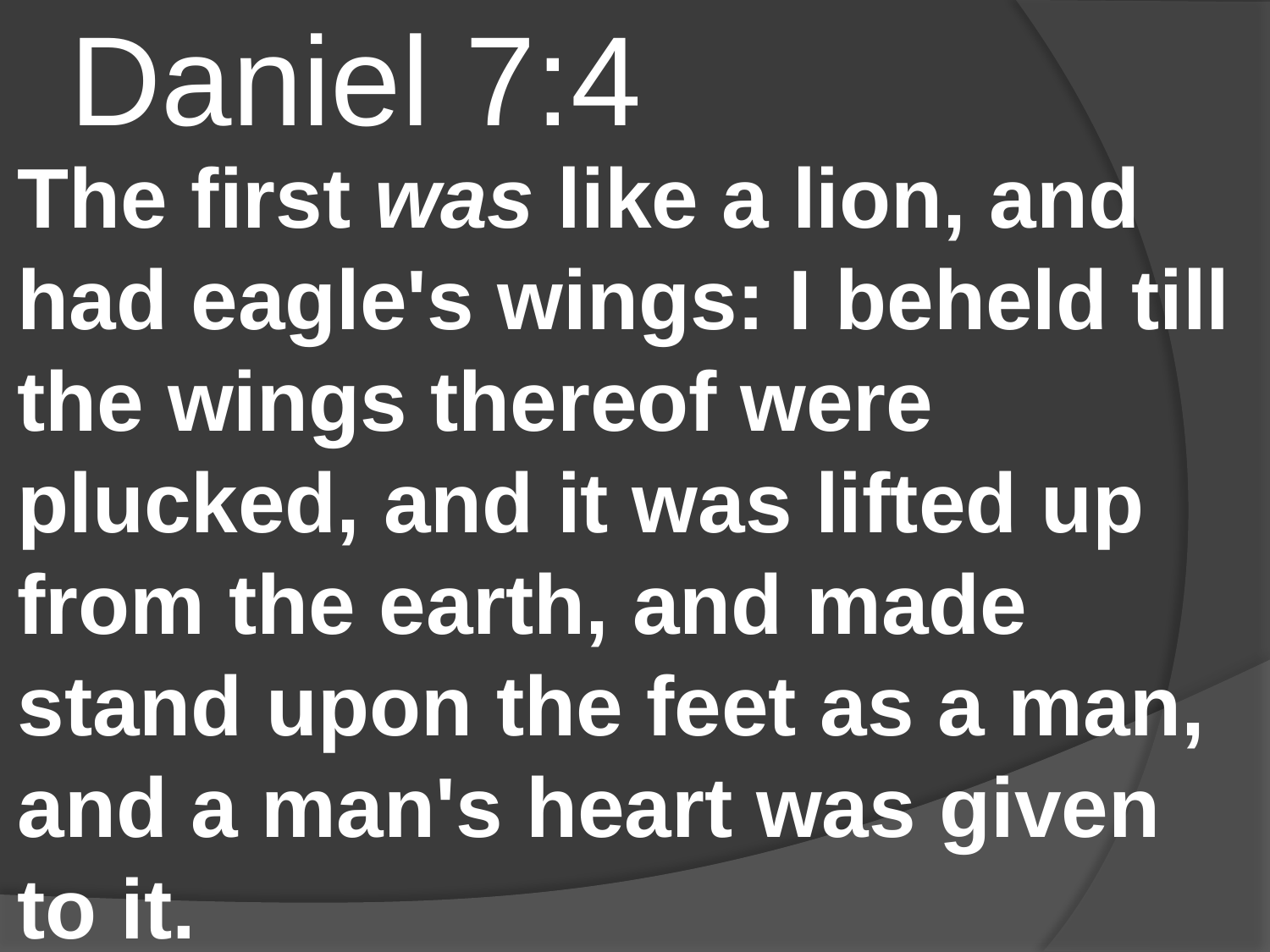

# Daniel 7:4
The first was like a lion, and had eagle's wings: I beheld till the wings thereof were plucked, and it was lifted up from the earth, and made stand upon the feet as a man, and a man's heart was given to it.